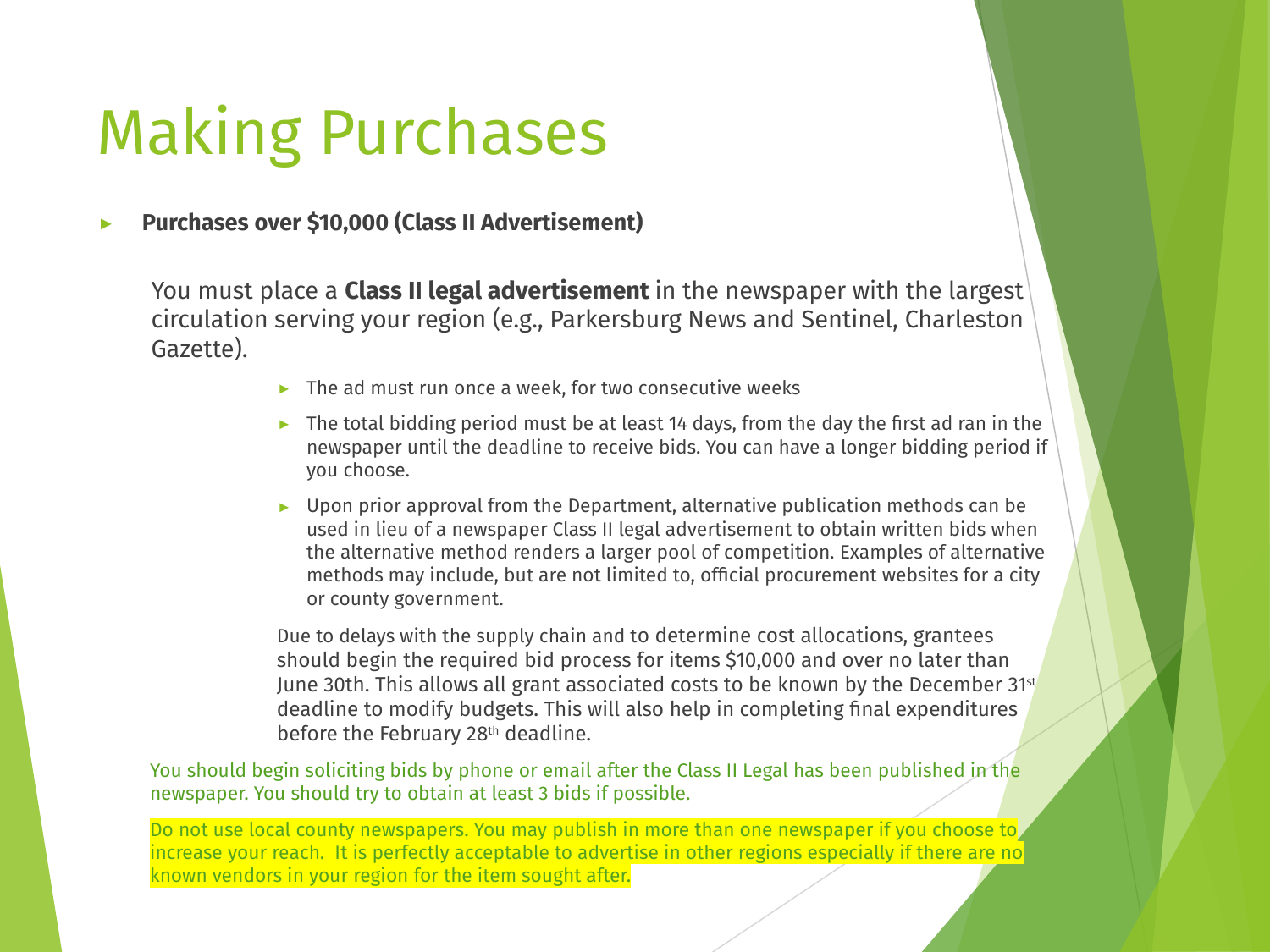

# Making Purchases
Purchases over $10,000 (Class II Advertisement)

You must place a Class II legal advertisement in the newspaper with the largest circulation serving your region (e.g., Parkersburg News and Sentinel, Charleston Gazette).
The ad must run once a week, for two consecutive weeks
The total bidding period must be at least 14 days, from the day the first ad ran in the newspaper until the deadline to receive bids. You can have a longer bidding period if you choose.
Upon prior approval from the Department, alternative publication methods can be used in lieu of a newspaper Class II legal advertisement to obtain written bids when the alternative method renders a larger pool of competition. Examples of alternative methods may include, but are not limited to, official procurement websites for a city or county government.
Due to delays with the supply chain and to determine cost allocations, grantees should begin the required bid process for items $10,000 and over no later than June 30th. This allows all grant associated costs to be known by the December 31st deadline to modify budgets. This will also help in completing final expenditures before the February 28th deadline.
You should begin soliciting bids by phone or email after the Class II Legal has been published in the newspaper. You should try to obtain at least 3 bids if possible.
Do not use local county newspapers. You may publish in more than one newspaper if you choose to increase your reach.  It is perfectly acceptable to advertise in other regions especially if there are no known vendors in your region for the item sought after.